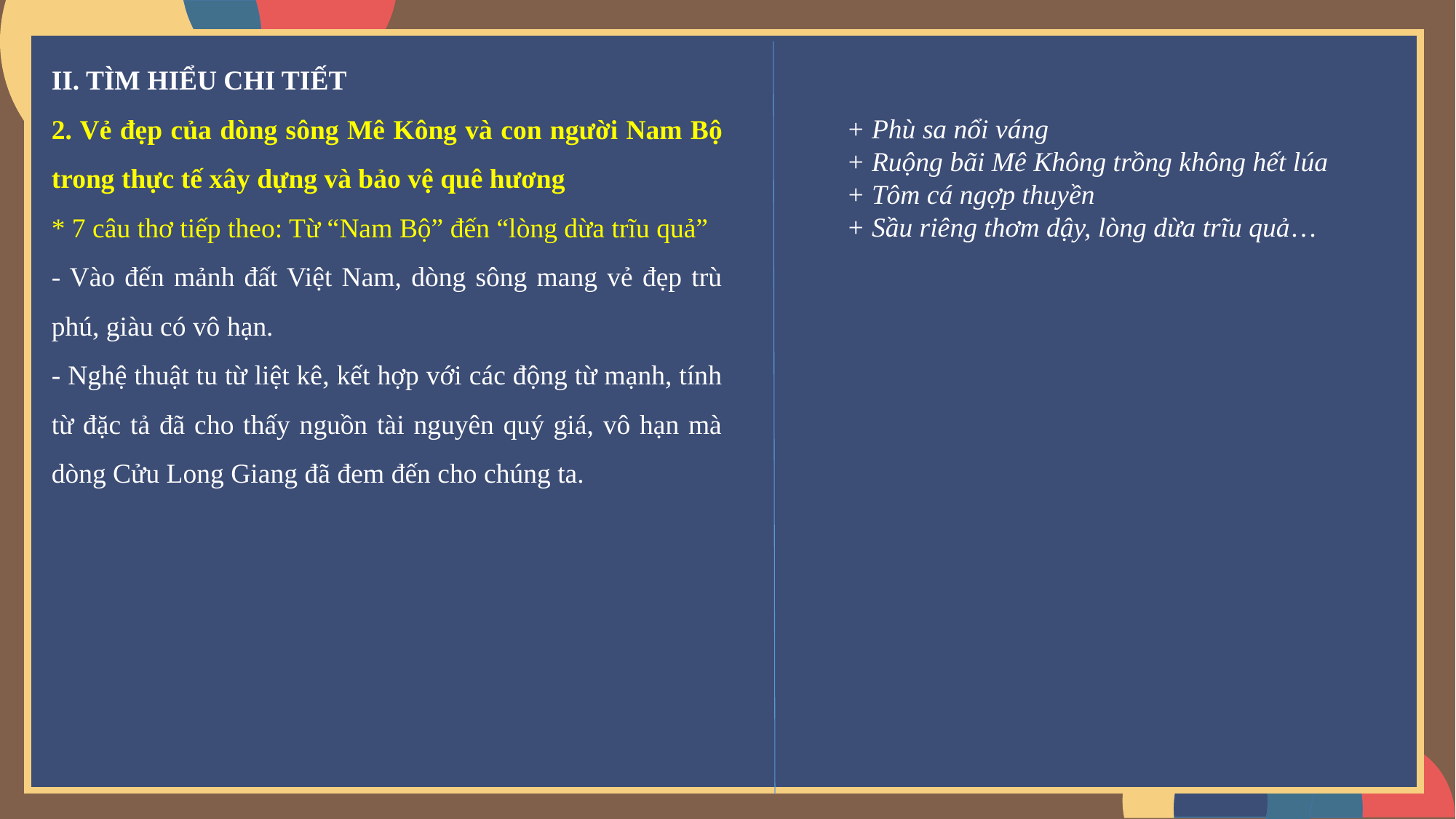

II. TÌM HIỂU CHI TIẾT
2. Vẻ đẹp của dòng sông Mê Kông và con người Nam Bộ trong thực tế xây dựng và bảo vệ quê hương
* 7 câu thơ tiếp theo: Từ “Nam Bộ” đến “lòng dừa trĩu quả”
- Vào đến mảnh đất Việt Nam, dòng sông mang vẻ đẹp trù phú, giàu có vô hạn.
- Nghệ thuật tu từ liệt kê, kết hợp với các động từ mạnh, tính từ đặc tả đã cho thấy nguồn tài nguyên quý giá, vô hạn mà dòng Cửu Long Giang đã đem đến cho chúng ta.

+ Phù sa nổi váng
+ Ruộng bãi Mê Không trồng không hết lúa
+ Tôm cá ngợp thuyền
+ Sầu riêng thơm dậy, lòng dừa trĩu quả…